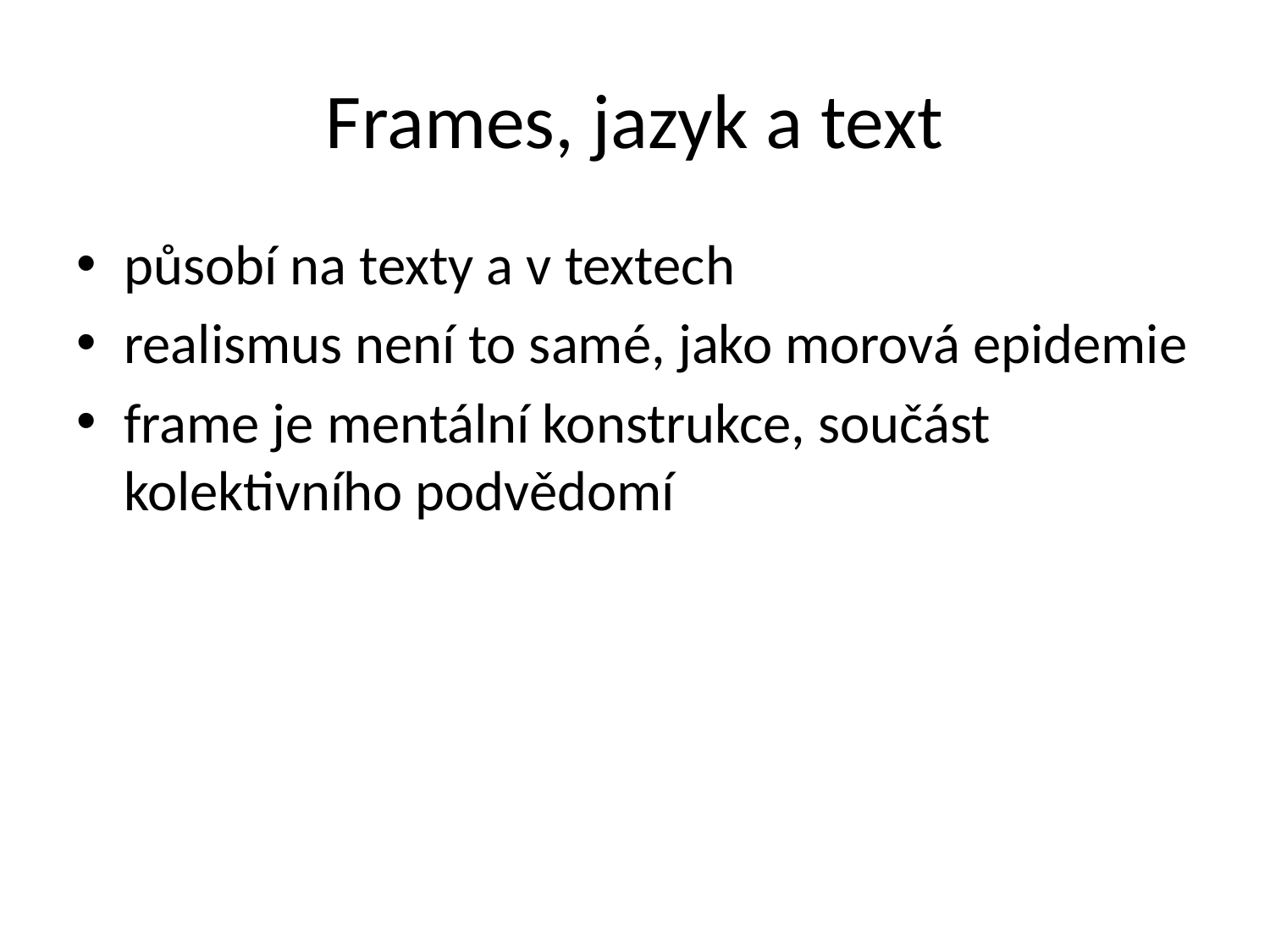

# Frames, jazyk a text
působí na texty a v textech
realismus není to samé, jako morová epidemie
frame je mentální konstrukce, součást kolektivního podvědomí